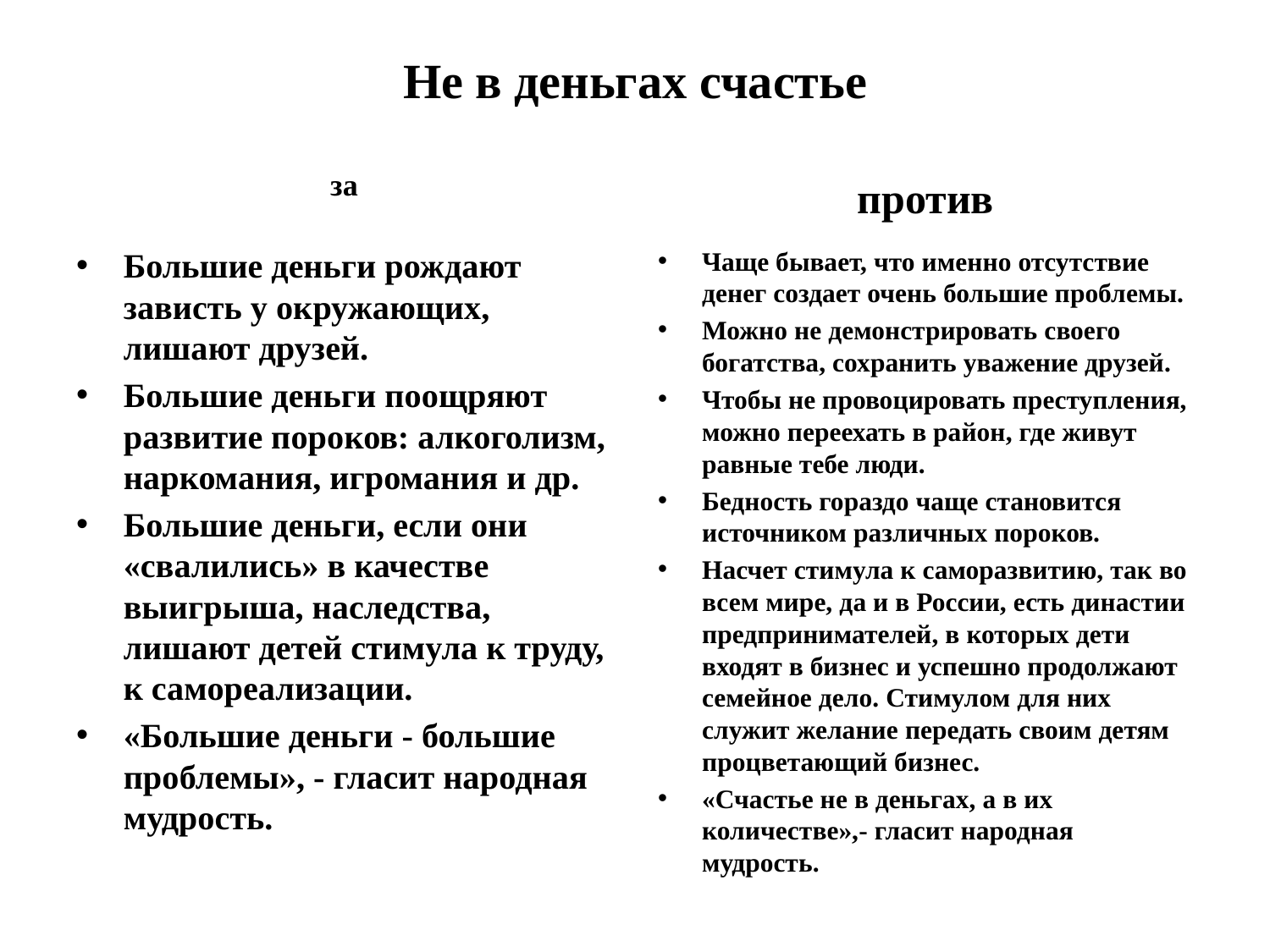

# Не в деньгах счастье
против
за
Большие деньги рождают зависть у окружающих, лишают друзей.
Большие деньги поощряют развитие пороков: алкоголизм, наркомания, игромания и др.
Большие деньги, если они «свалились» в качестве выигрыша, наследства, лишают детей стимула к труду, к самореализа­ции.
«Большие деньги - большие проблемы», - гласит народная мудрость.

Чаще бывает, что именно отсутствие денег создает очень большие проблемы.
Можно не демонстрировать своего богатства, сохранить уважение друзей.
Чтобы не провоцировать преступления, можно переехать в район, где живут равные тебе люди.
Бедность гораздо чаще становится источником различных пороков.
Насчет стимула к саморазвитию, так во всем мире, да и в России, есть династии предпринимателей, в которых дети входят в бизнес и успешно продолжают семейное дело. Стимулом для них служит желание передать своим детям процветаю­щий бизнес.
«Счастье не в деньгах, а в их количестве»,- гласит народная мудрость.